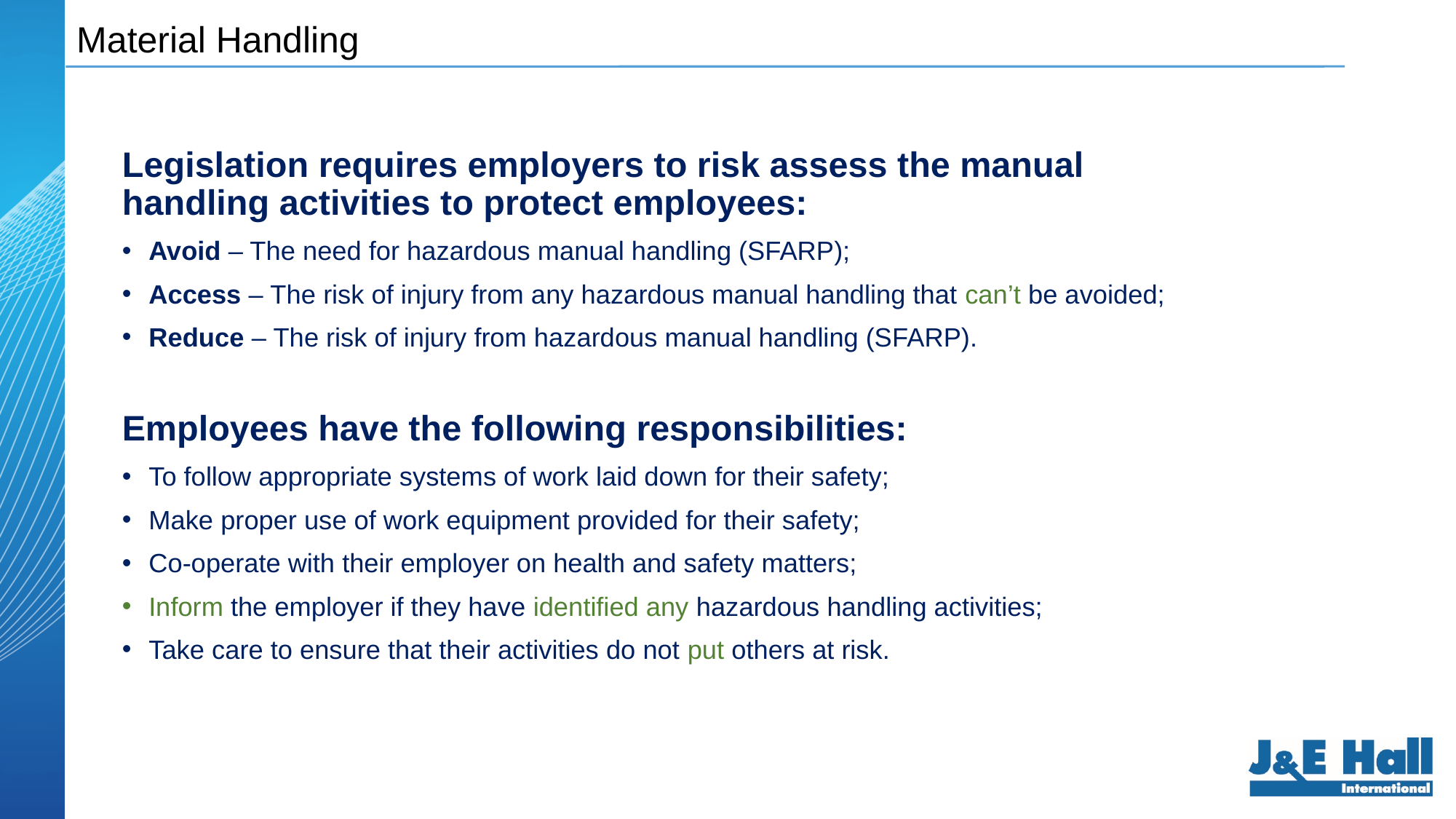

Material Handling
Legislation requires employers to risk assess the manual handling activities to protect employees:
Avoid – The need for hazardous manual handling (SFARP);
Access – The risk of injury from any hazardous manual handling that can’t be avoided;
Reduce – The risk of injury from hazardous manual handling (SFARP).

Employees have the following responsibilities:
To follow appropriate systems of work laid down for their safety;
Make proper use of work equipment provided for their safety;
Co-operate with their employer on health and safety matters;
Inform the employer if they have identified any hazardous handling activities;
Take care to ensure that their activities do not put others at risk.